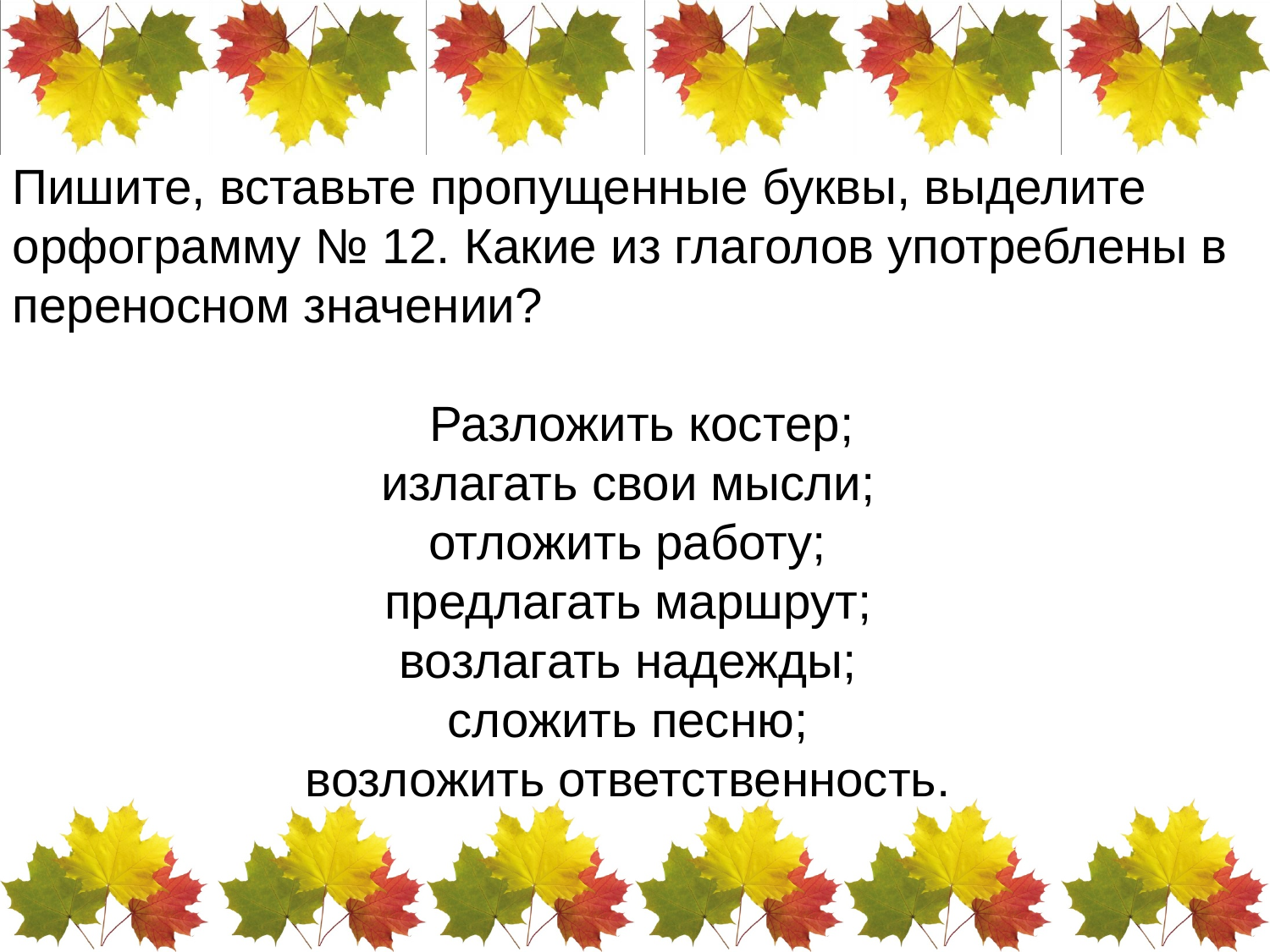

Пишите, вставьте пропущенные буквы, выделите орфограмму № 12. Какие из глаголов употреблены в переносном значении?

  Разложить костер;
излагать свои мысли;
отложить работу;
предлагать маршрут;
возлагать надежды;
сложить песню;
возложить ответственность.